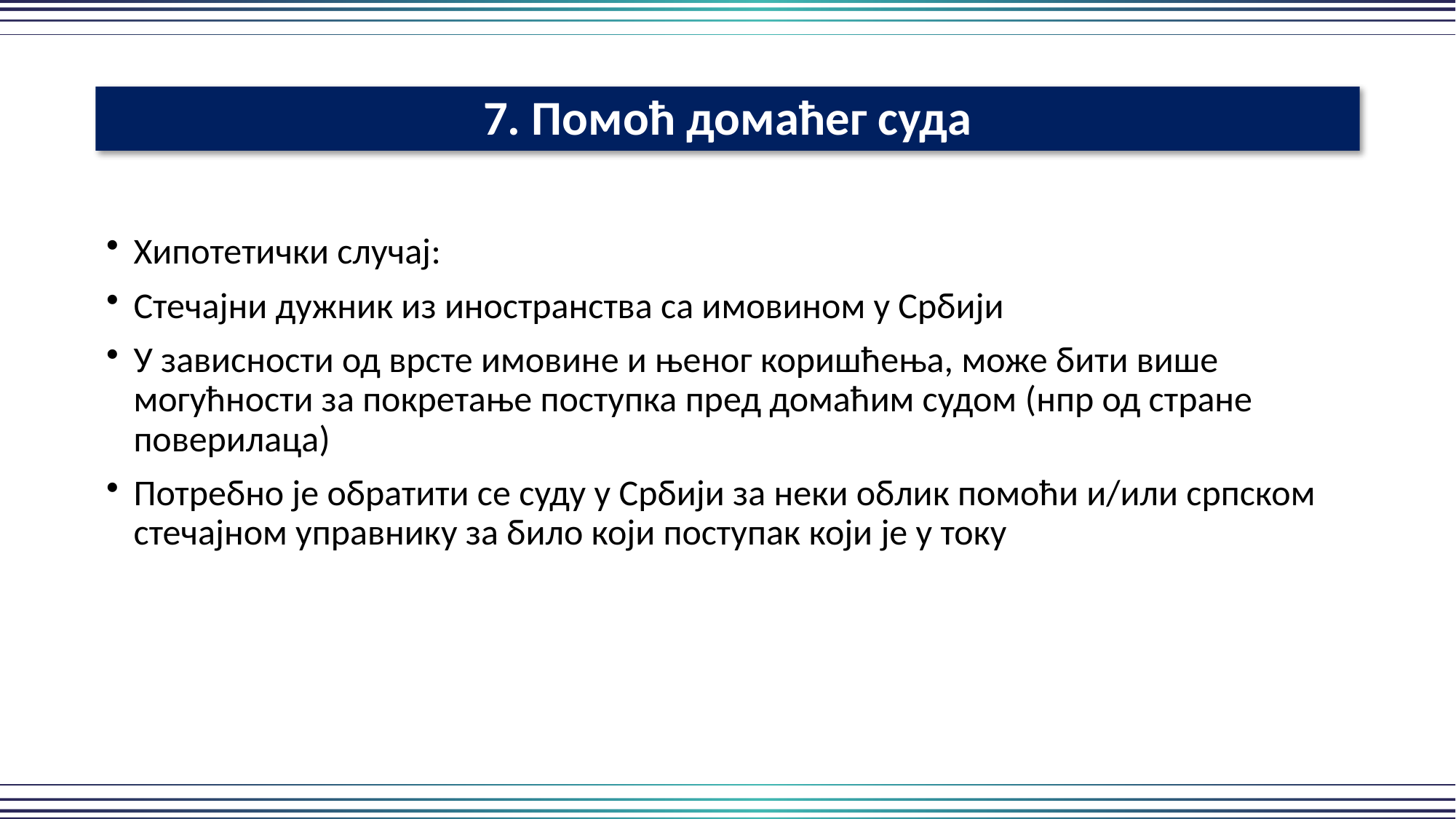

7. Помоћ домаћег суда

Хипотетички случај:
Стечајни дужник из иностранства са имовином у Србији
У зависности од врсте имовине и њеног коришћења, може бити више могућности за покретање поступка пред домаћим судом (нпр од стране поверилаца)
Потребно је обратити се суду у Србији за неки облик помоћи и/или српском стечајном управнику за било који поступак који је у току